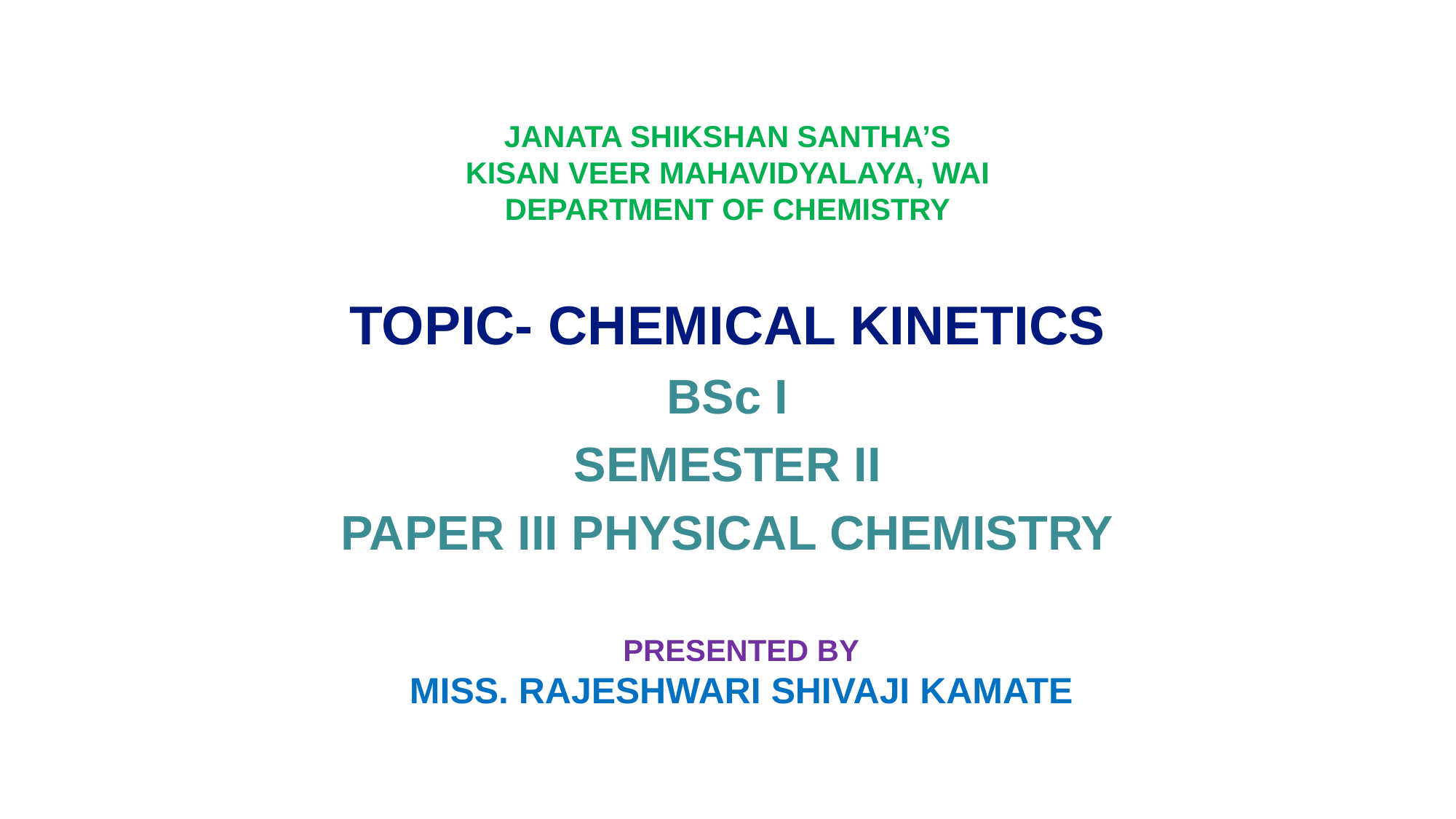

# JANATA SHIKSHAN SANTHA’S KISAN VEER MAHAVIDYALAYA, WAI DEPARTMENT OF CHEMISTRY
TOPIC- CHEMICAL KINETICS
BSc I
SEMESTER II
PAPER III PHYSICAL CHEMISTRY
PRESENTED BY
MISS. RAJESHWARI SHIVAJI KAMATE